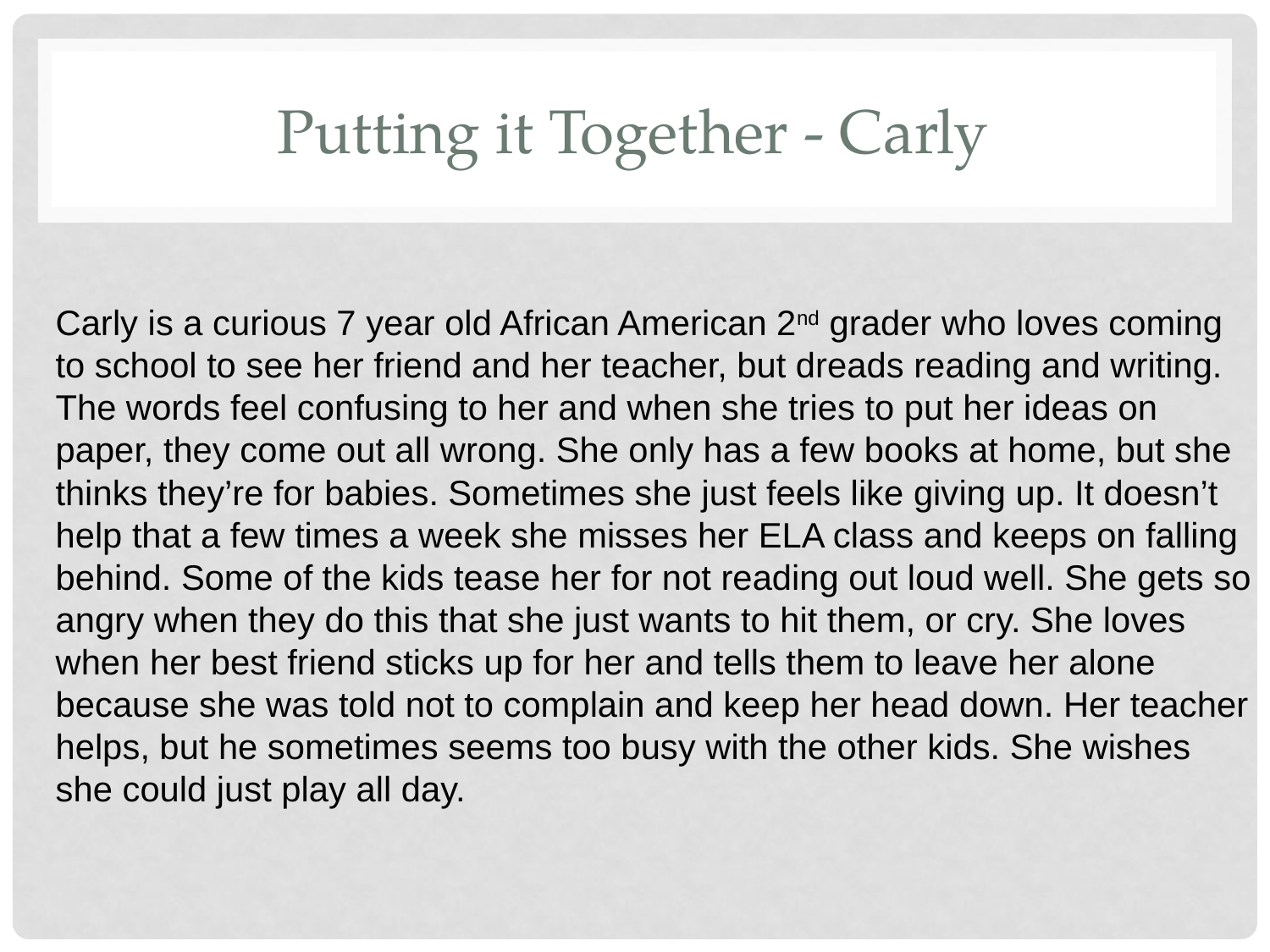

# Putting it Together - Carly
Carly is a curious 7 year old African American 2nd grader who loves coming to school to see her friend and her teacher, but dreads reading and writing. The words feel confusing to her and when she tries to put her ideas on paper, they come out all wrong. She only has a few books at home, but she thinks they’re for babies. Sometimes she just feels like giving up. It doesn’t help that a few times a week she misses her ELA class and keeps on falling behind. Some of the kids tease her for not reading out loud well. She gets so angry when they do this that she just wants to hit them, or cry. She loves when her best friend sticks up for her and tells them to leave her alone because she was told not to complain and keep her head down. Her teacher helps, but he sometimes seems too busy with the other kids. She wishes she could just play all day.